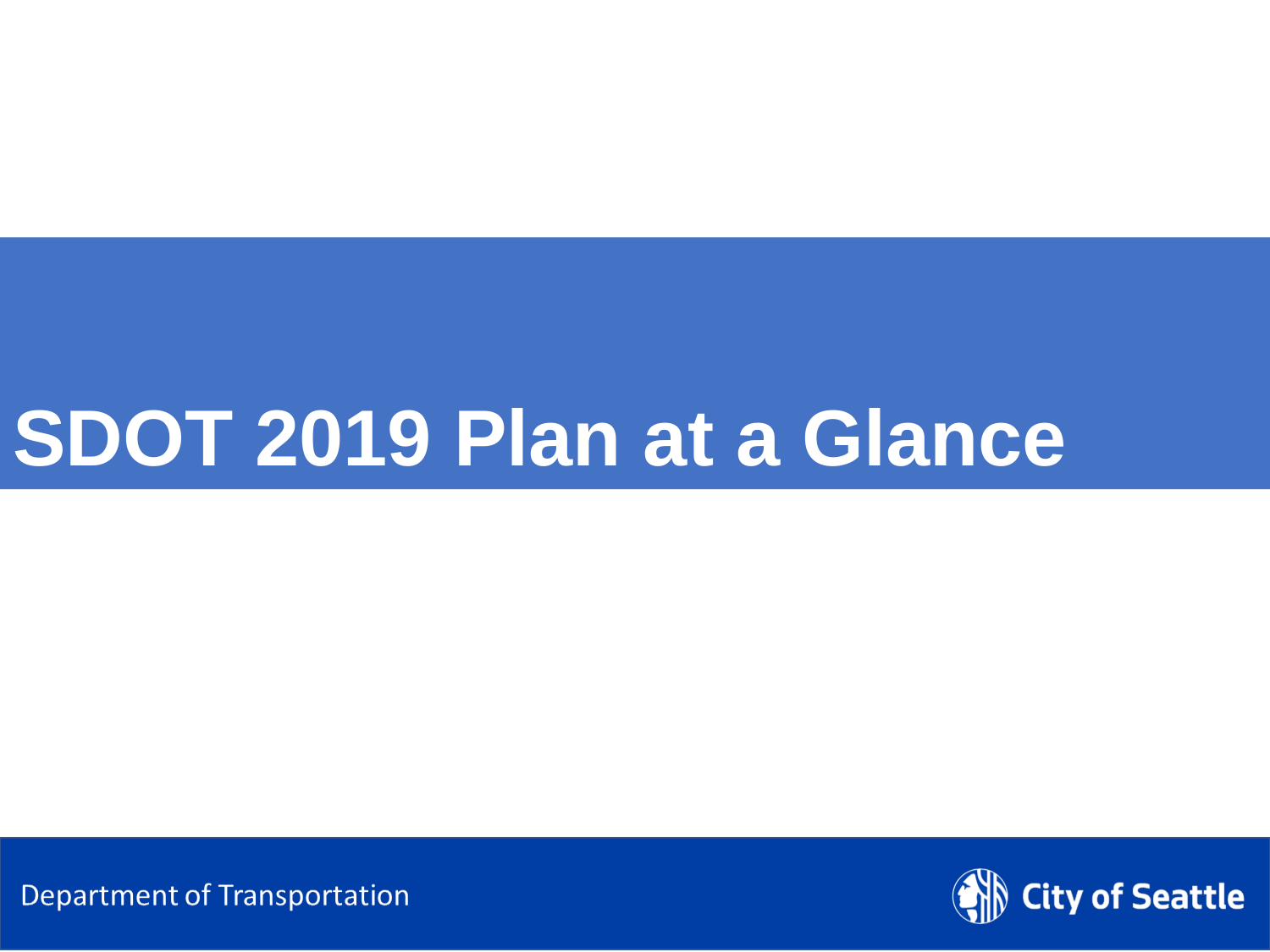

# SDOT 2019 Plan at a Glance